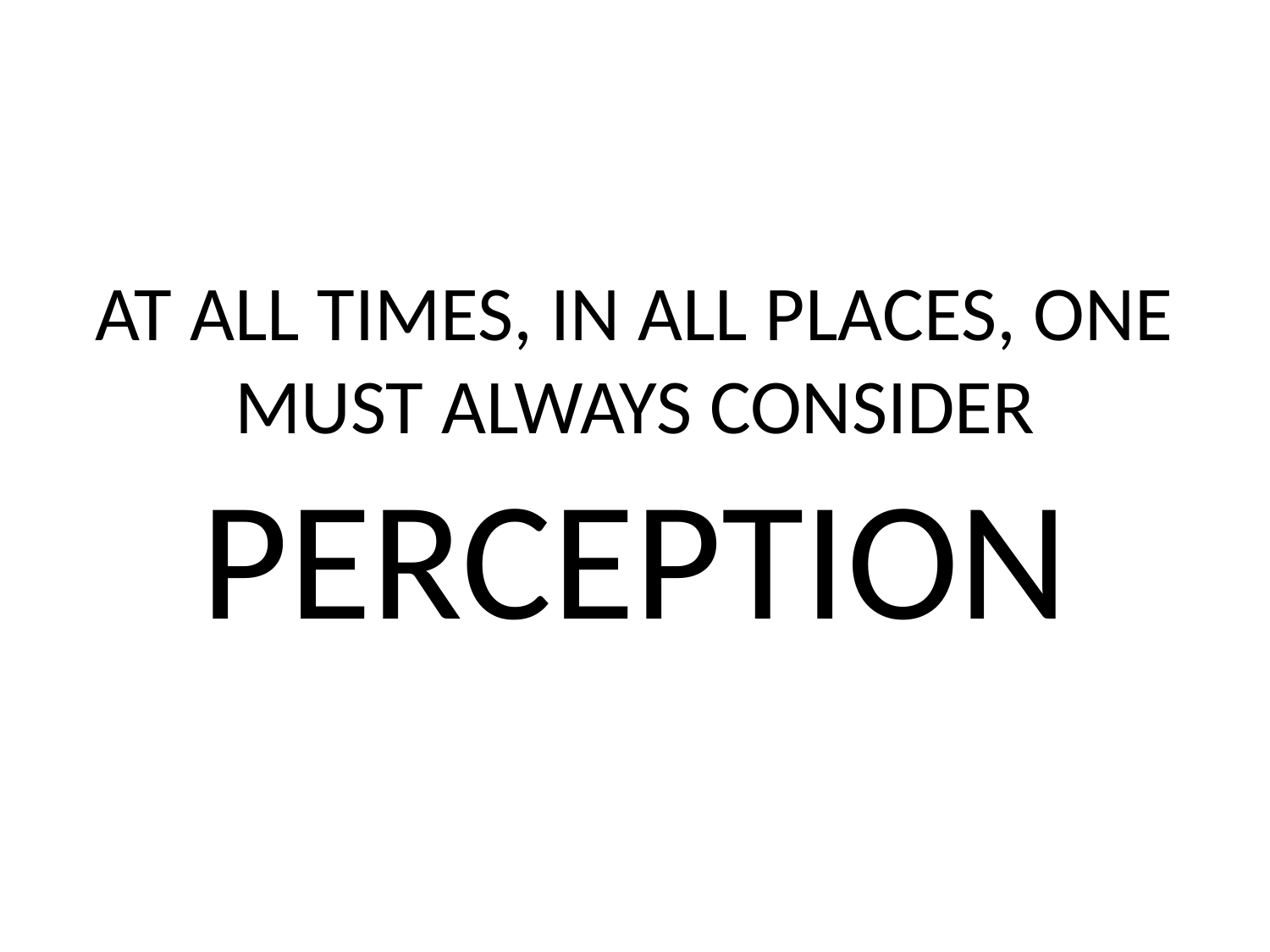

# AT ALL TIMES, IN ALL PLACES, ONE MUST ALWAYS CONSIDER PERCEPTION